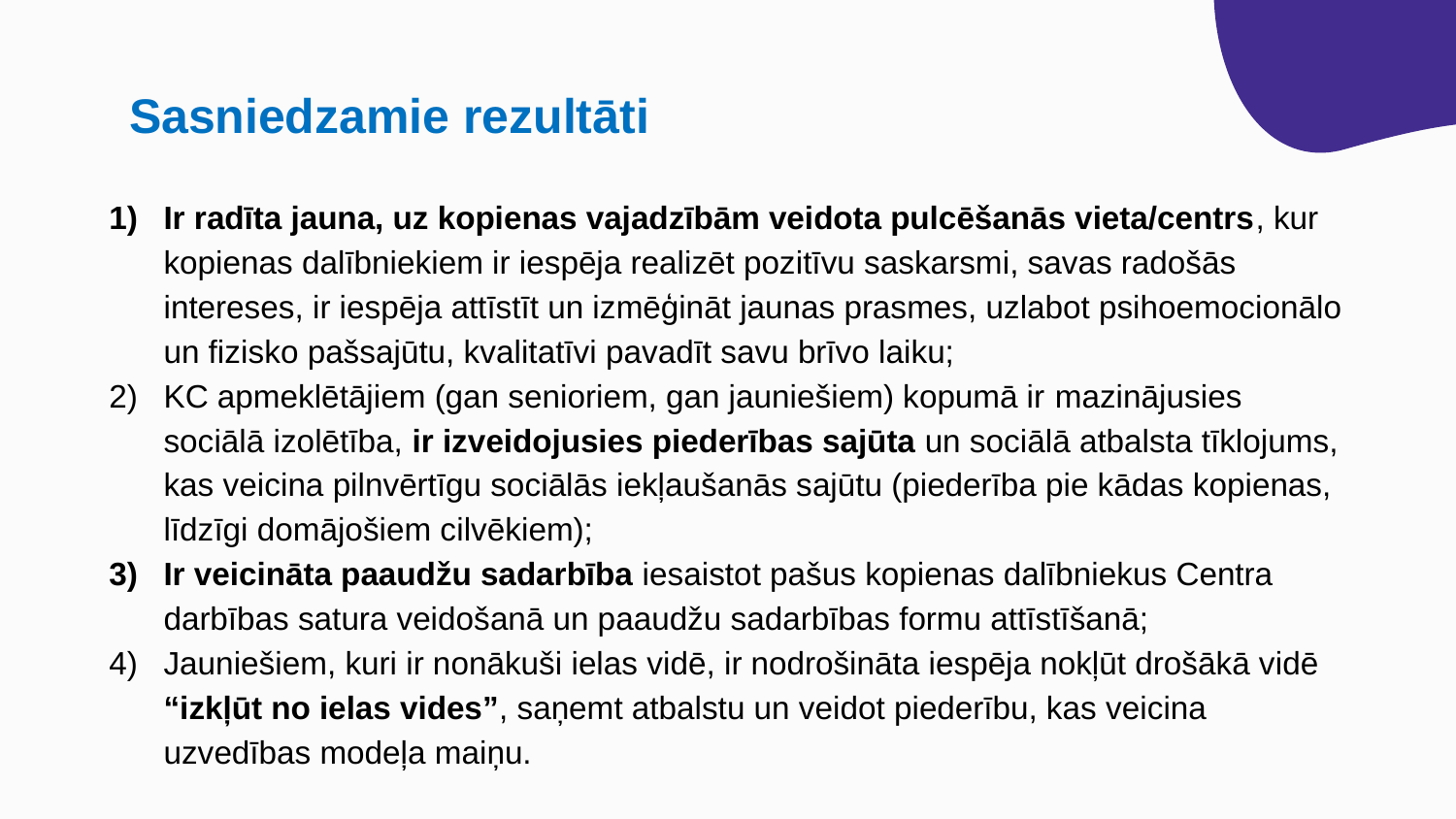

# Sasniedzamie rezultāti
Ir radīta jauna, uz kopienas vajadzībām veidota pulcēšanās vieta/centrs, kur kopienas dalībniekiem ir iespēja realizēt pozitīvu saskarsmi, savas radošās intereses, ir iespēja attīstīt un izmēģināt jaunas prasmes, uzlabot psihoemocionālo un fizisko pašsajūtu, kvalitatīvi pavadīt savu brīvo laiku;
KC apmeklētājiem (gan senioriem, gan jauniešiem) kopumā ir mazinājusies sociālā izolētība, ir izveidojusies piederības sajūta un sociālā atbalsta tīklojums, kas veicina pilnvērtīgu sociālās iekļaušanās sajūtu (piederība pie kādas kopienas, līdzīgi domājošiem cilvēkiem);
Ir veicināta paaudžu sadarbība iesaistot pašus kopienas dalībniekus Centra darbības satura veidošanā un paaudžu sadarbības formu attīstīšanā;
Jauniešiem, kuri ir nonākuši ielas vidē, ir nodrošināta iespēja nokļūt drošākā vidē “izkļūt no ielas vides”, saņemt atbalstu un veidot piederību, kas veicina uzvedības modeļa maiņu.